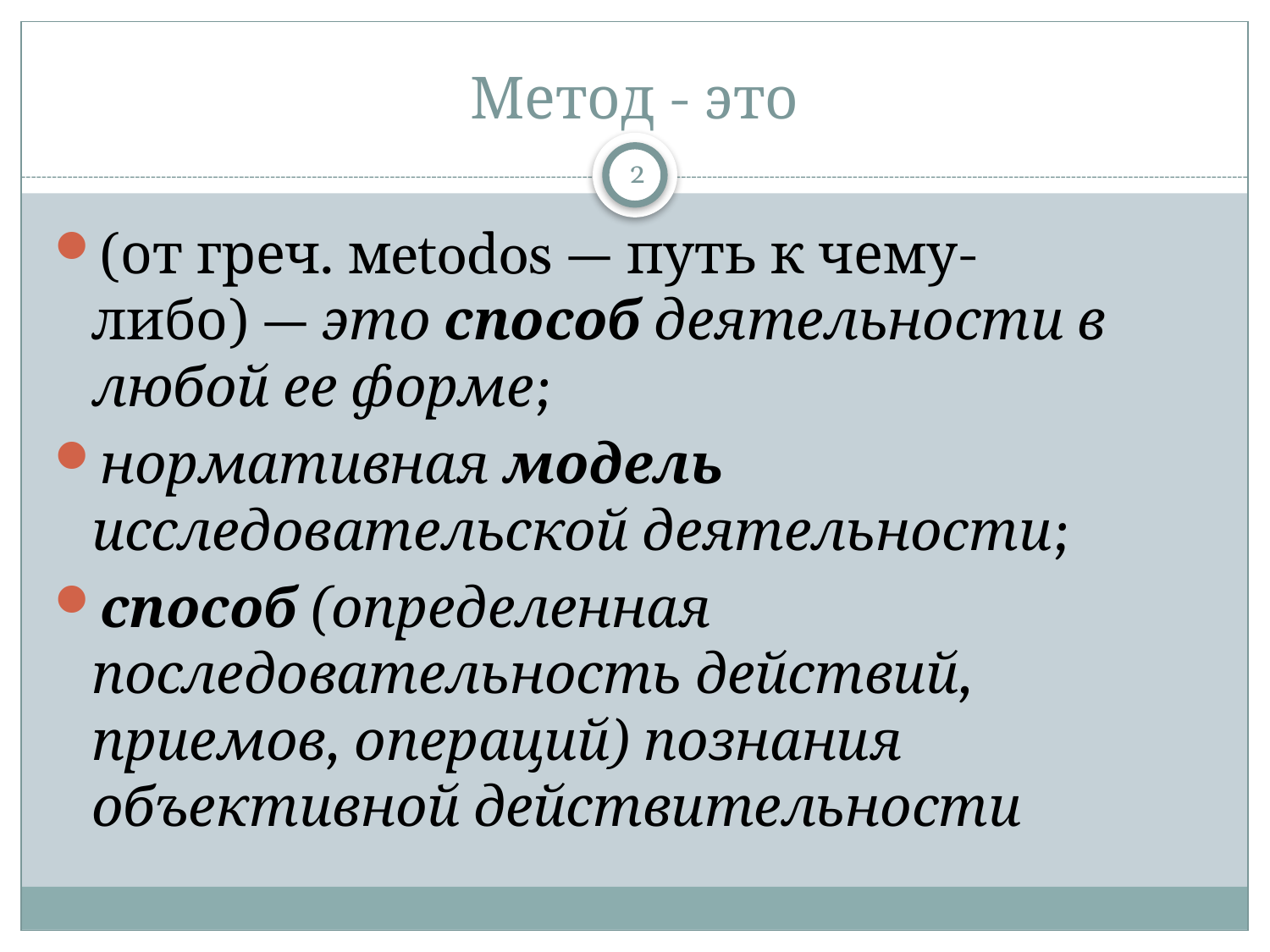

# Метод - это
2
(от греч. мetodos — путь к чему-либо) — это способ деятельности в любой ее форме;
нормативная модель исследовательской деятельности;
способ (определенная последовательность действий, приемов, операций) познания объективной действительности